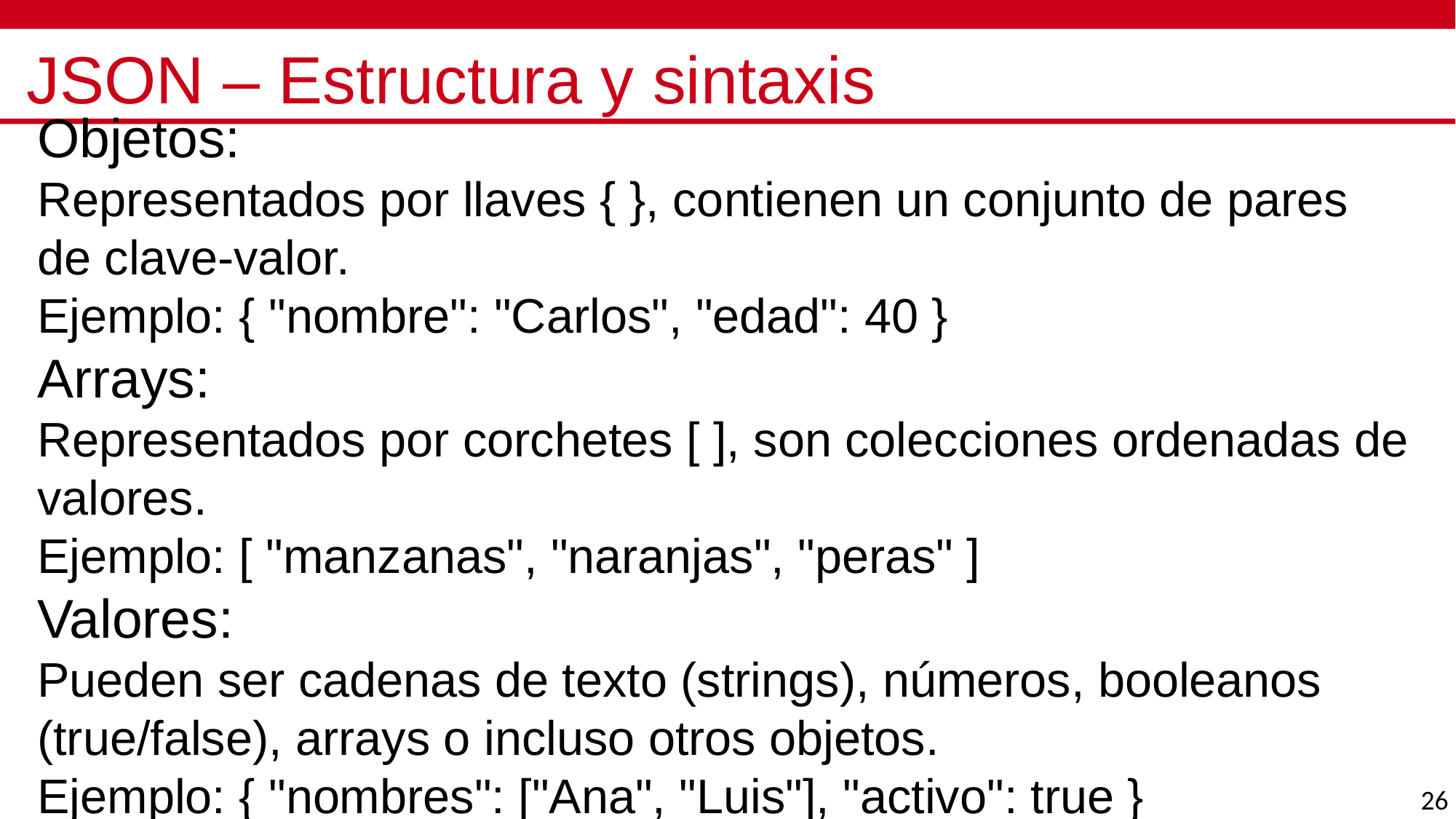

# JSON – Estructura y sintaxis
Objetos:
Representados por llaves { }, contienen un conjunto de pares de clave-valor.
Ejemplo: { "nombre": "Carlos", "edad": 40 }
Arrays:
Representados por corchetes [ ], son colecciones ordenadas de valores.
Ejemplo: [ "manzanas", "naranjas", "peras" ]
Valores:
Pueden ser cadenas de texto (strings), números, booleanos (true/false), arrays o incluso otros objetos.
Ejemplo: { "nombres": ["Ana", "Luis"], "activo": true }
26